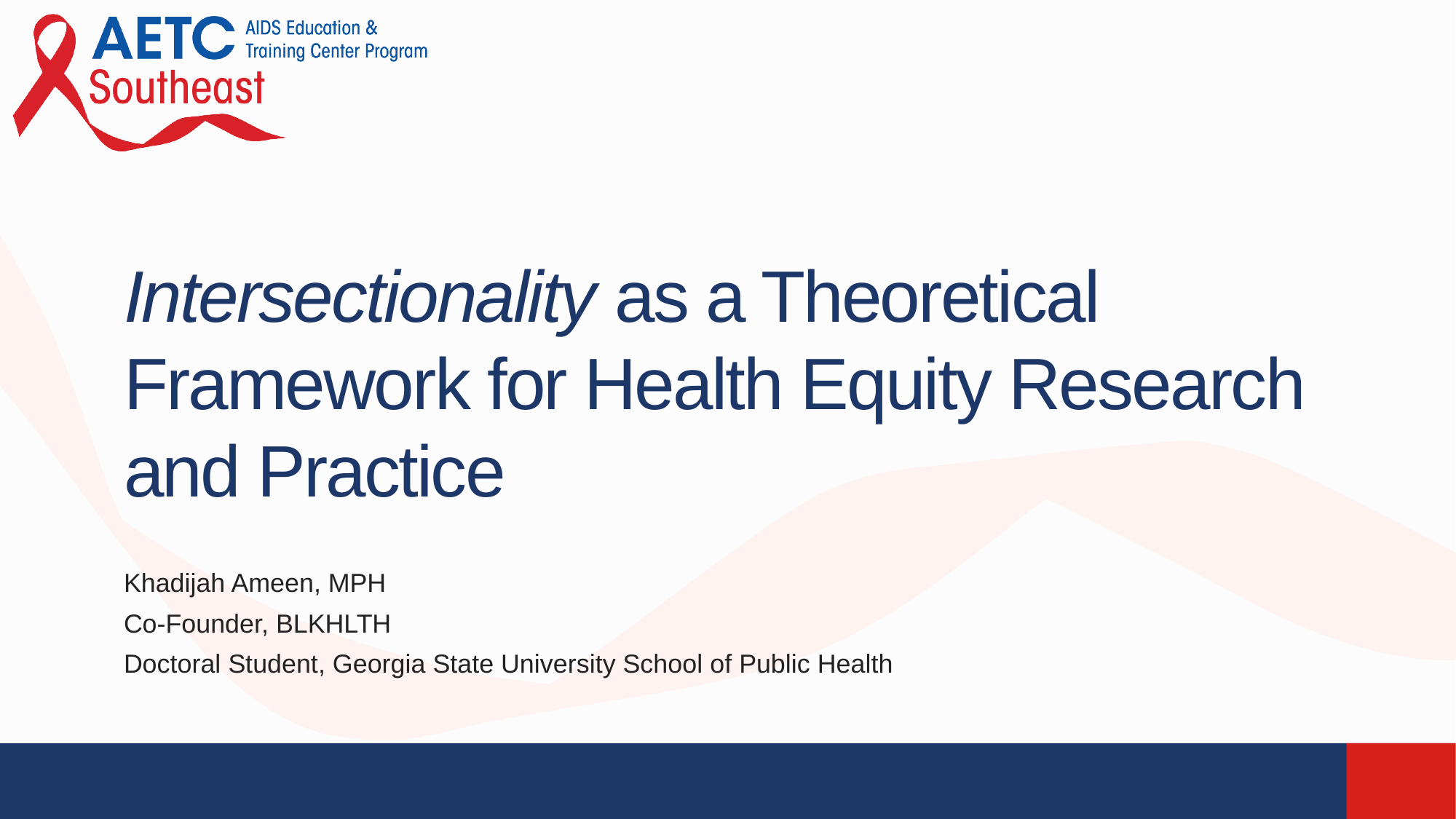

# Intersectionality as a Theoretical Framework for Health Equity Research and Practice
Khadijah Ameen, MPH
Co-Founder, BLKHLTH
Doctoral Student, Georgia State University School of Public Health